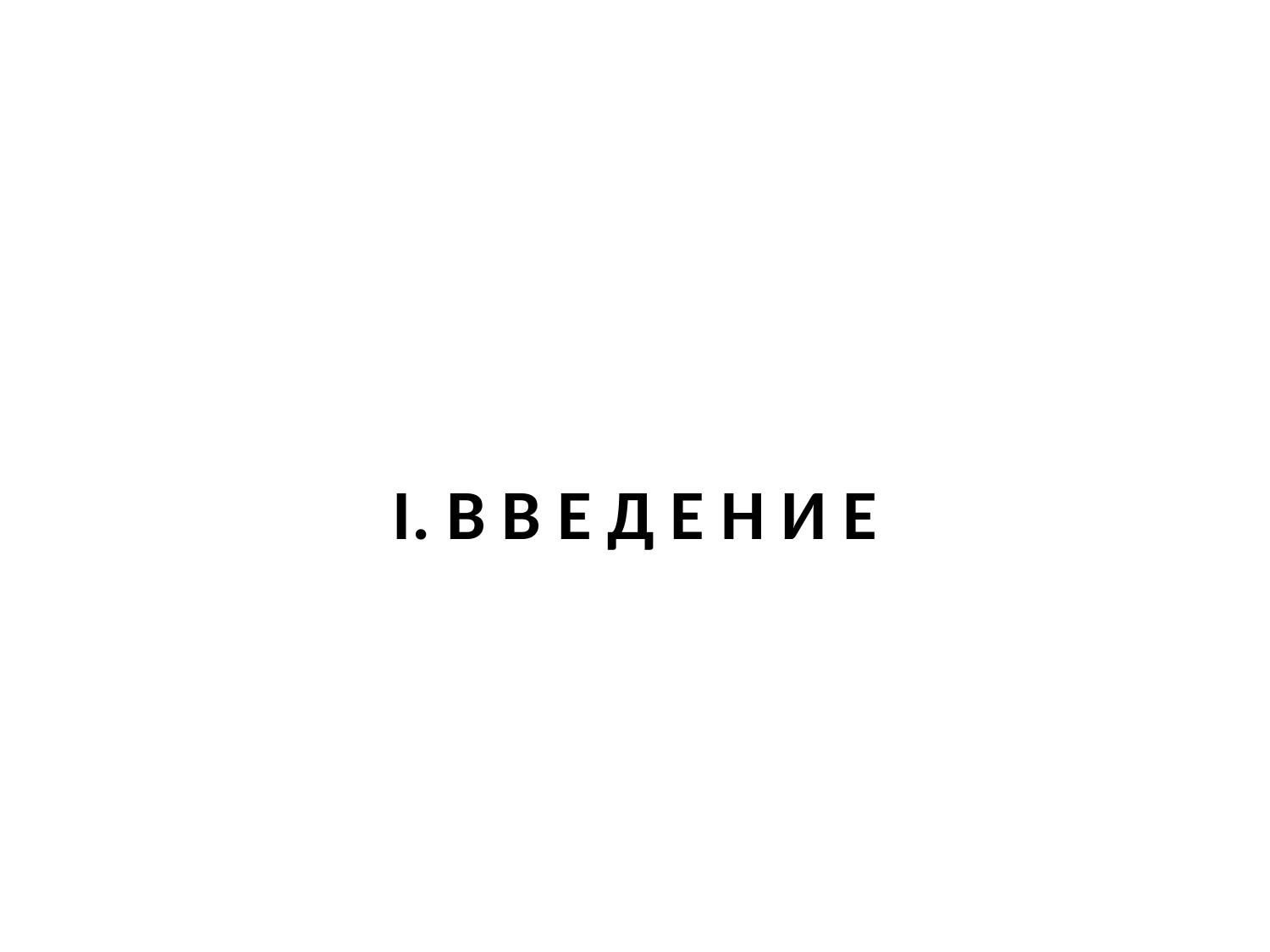

#

I. В В Е Д Е Н И Е